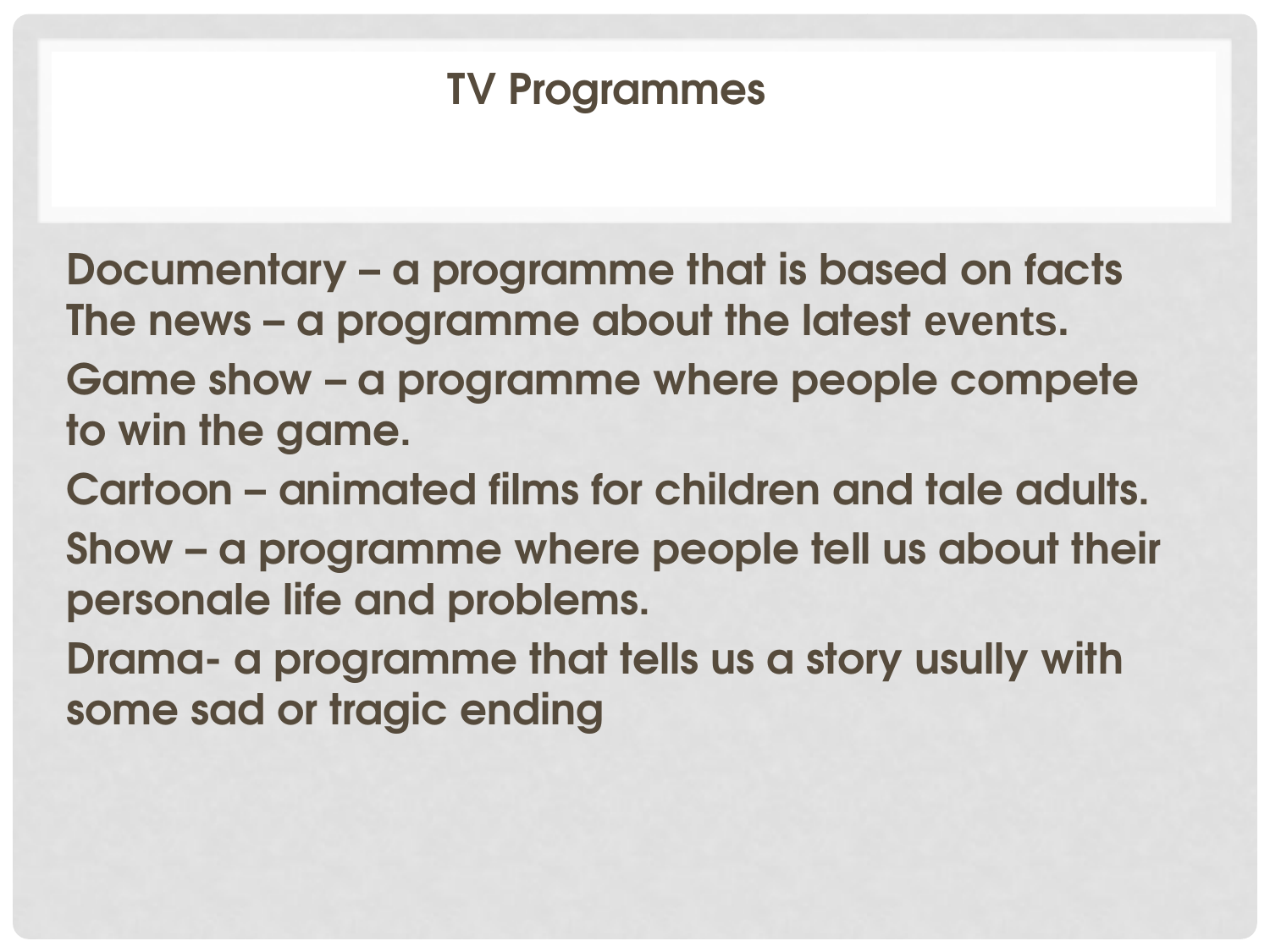

TV Programmes
Documentary – a programme that is based on facts The news – a programme about the latest events.
Game show – a programme where people compete to win the game.
Cartoon – animated films for children and tale adults.
Show – a programme where people tell us about their personale life and problems.
Drama- a programme that tells us a story usully with some sad or tragic ending